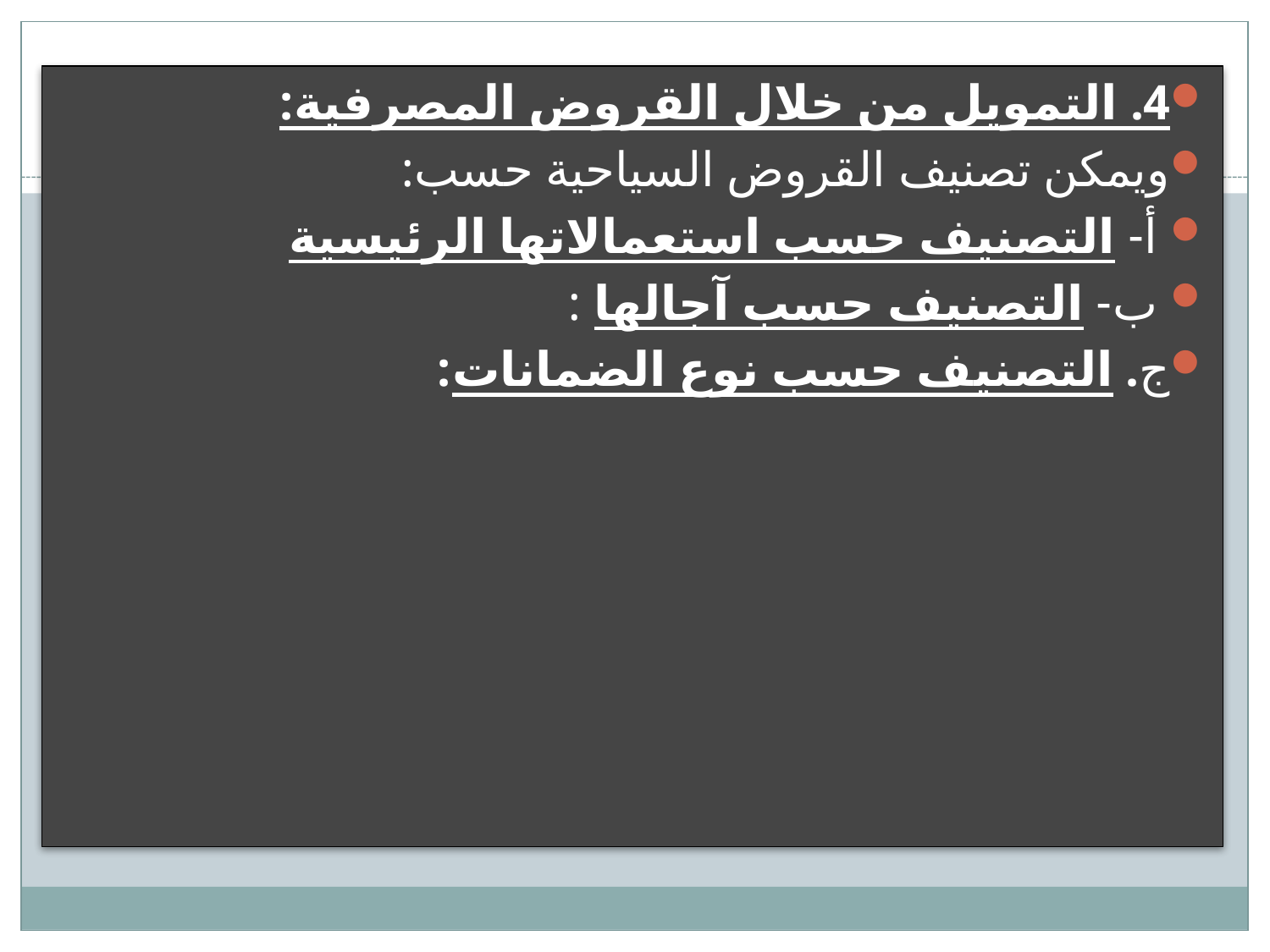

#
4. التمويل من خلال القروض المصرفية:
ويمكن تصنيف القروض السياحية حسب:
 أ- التصنيف حسب استعمالاتها الرئيسية
 ب- التصنيف حسب آجالها :
ج. التصنيف حسب نوع الضمانات: